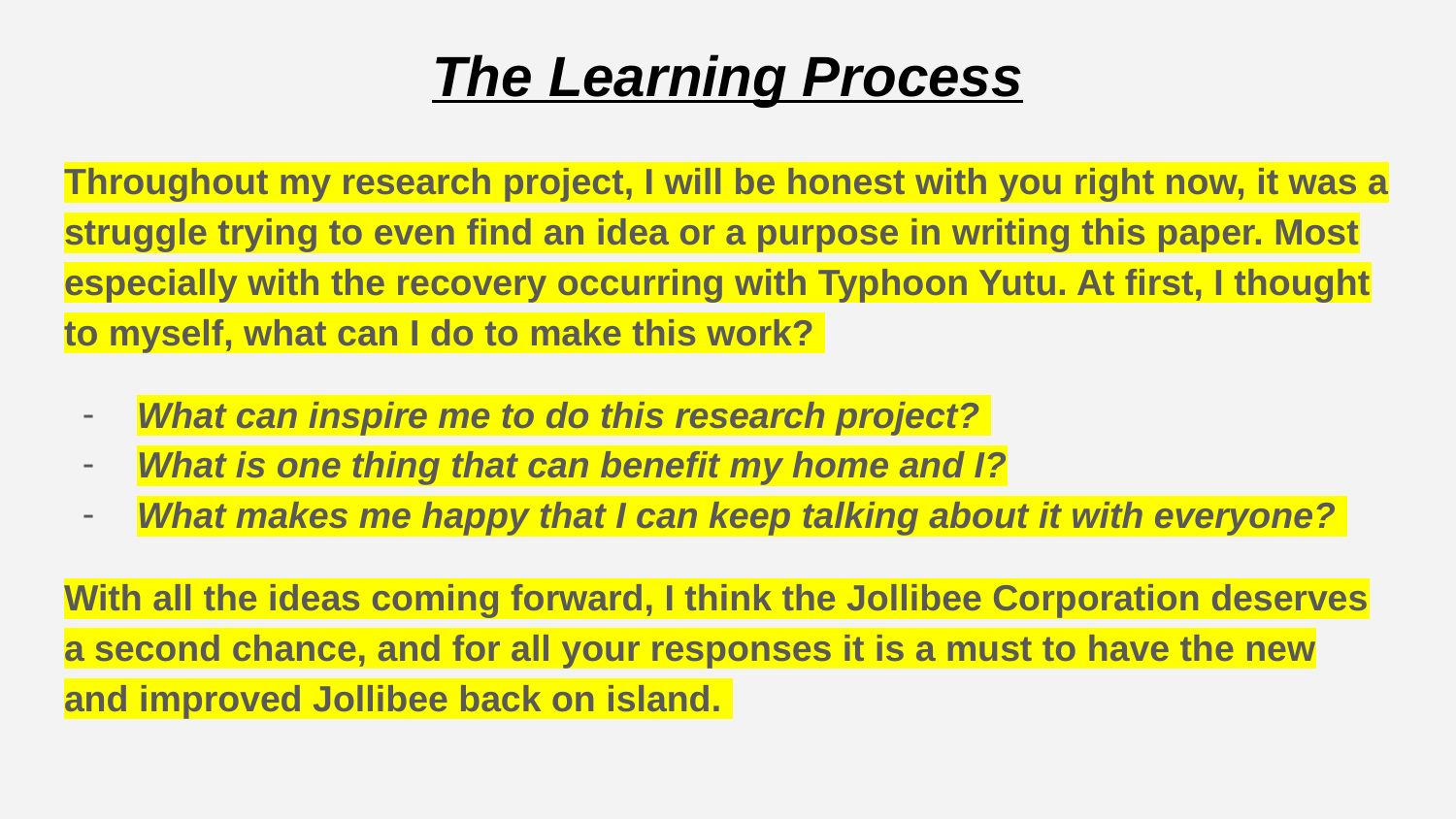

# The Learning Process
Throughout my research project, I will be honest with you right now, it was a struggle trying to even find an idea or a purpose in writing this paper. Most especially with the recovery occurring with Typhoon Yutu. At first, I thought to myself, what can I do to make this work?
What can inspire me to do this research project?
What is one thing that can benefit my home and I?
What makes me happy that I can keep talking about it with everyone?
With all the ideas coming forward, I think the Jollibee Corporation deserves a second chance, and for all your responses it is a must to have the new and improved Jollibee back on island.